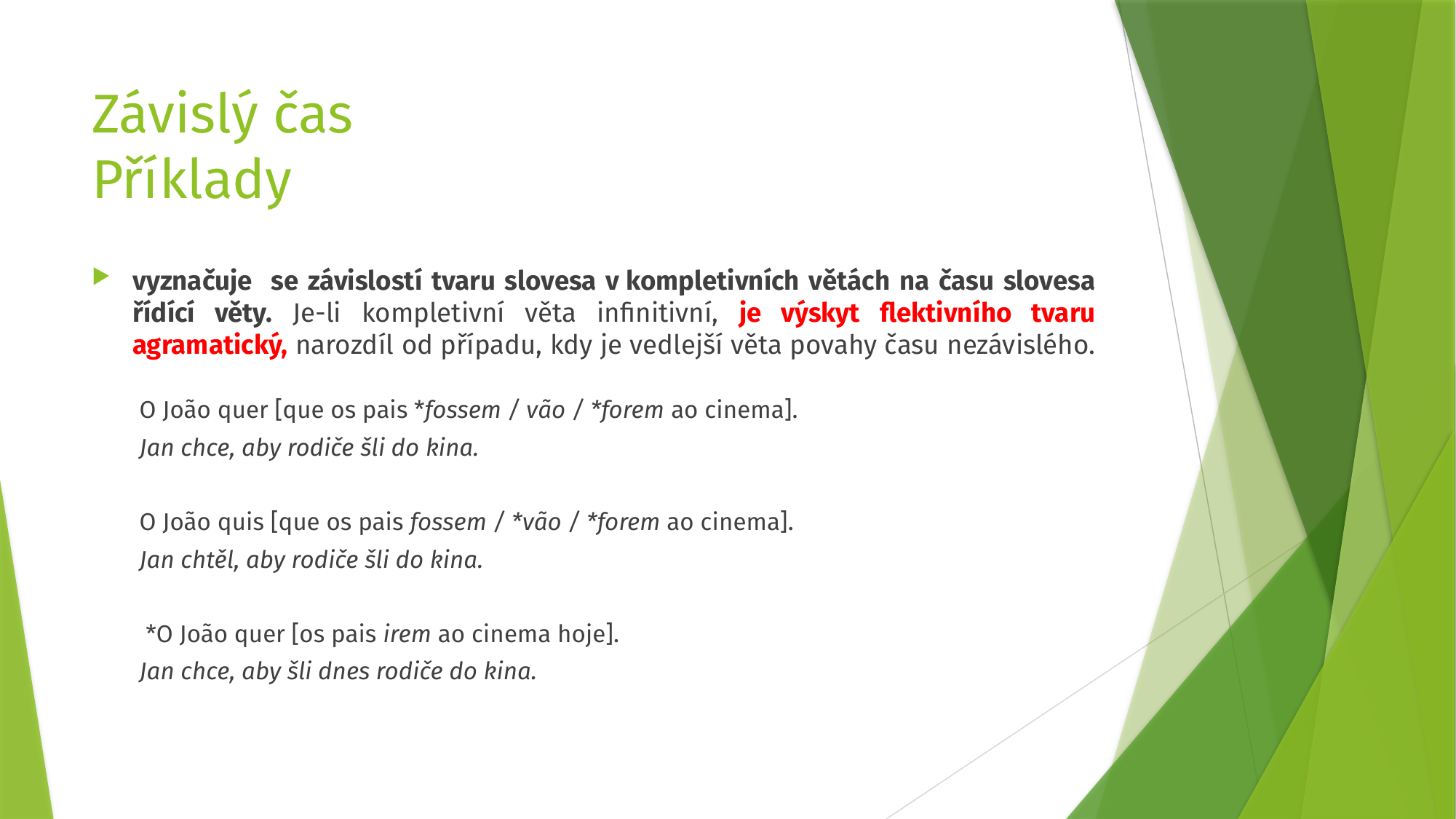

# Závislý čas Příklady
vyznačuje  se závislostí tvaru slovesa v kompletivních větách na času slovesa řídící věty. Je-li kompletivní věta infinitivní, je výskyt flektivního tvaru agramatický, narozdíl od případu, kdy je vedlejší věta povahy času nezávislého.

O João quer [que os pais *fossem / vão / *forem ao cinema].
Jan chce, aby rodiče šli do kina.

O João quis [que os pais fossem / *vão / *forem ao cinema].
Jan chtěl, aby rodiče šli do kina.

 *O João quer [os pais irem ao cinema hoje].
Jan chce, aby šli dnes rodiče do kina.